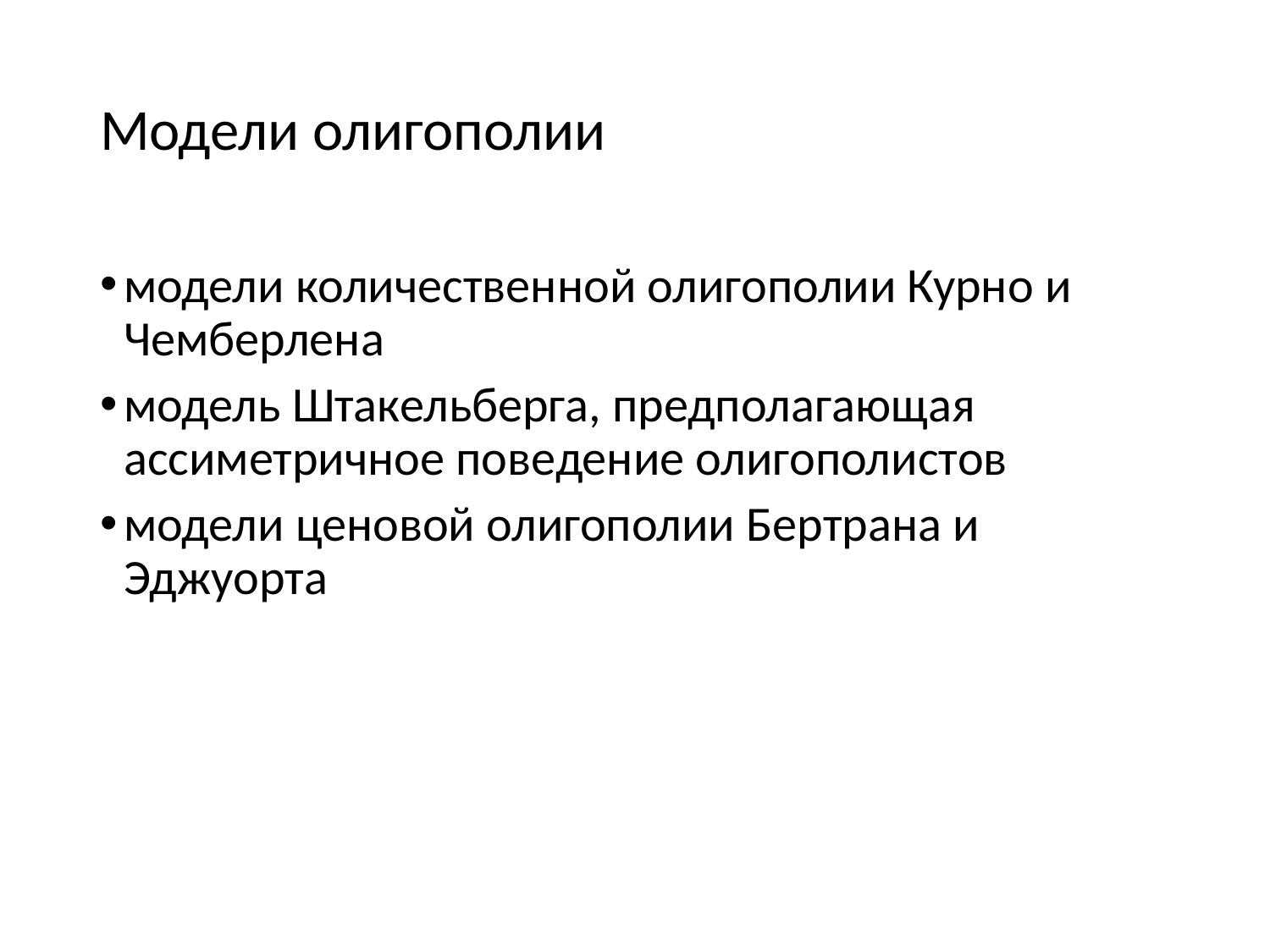

# Модели олигополии
модели количественной олигополии Курно и Чемберлена
модель Штакельберга, предполагающая ассиметричное поведение олигополистов
модели ценовой олигополии Бертрана и Эджуорта